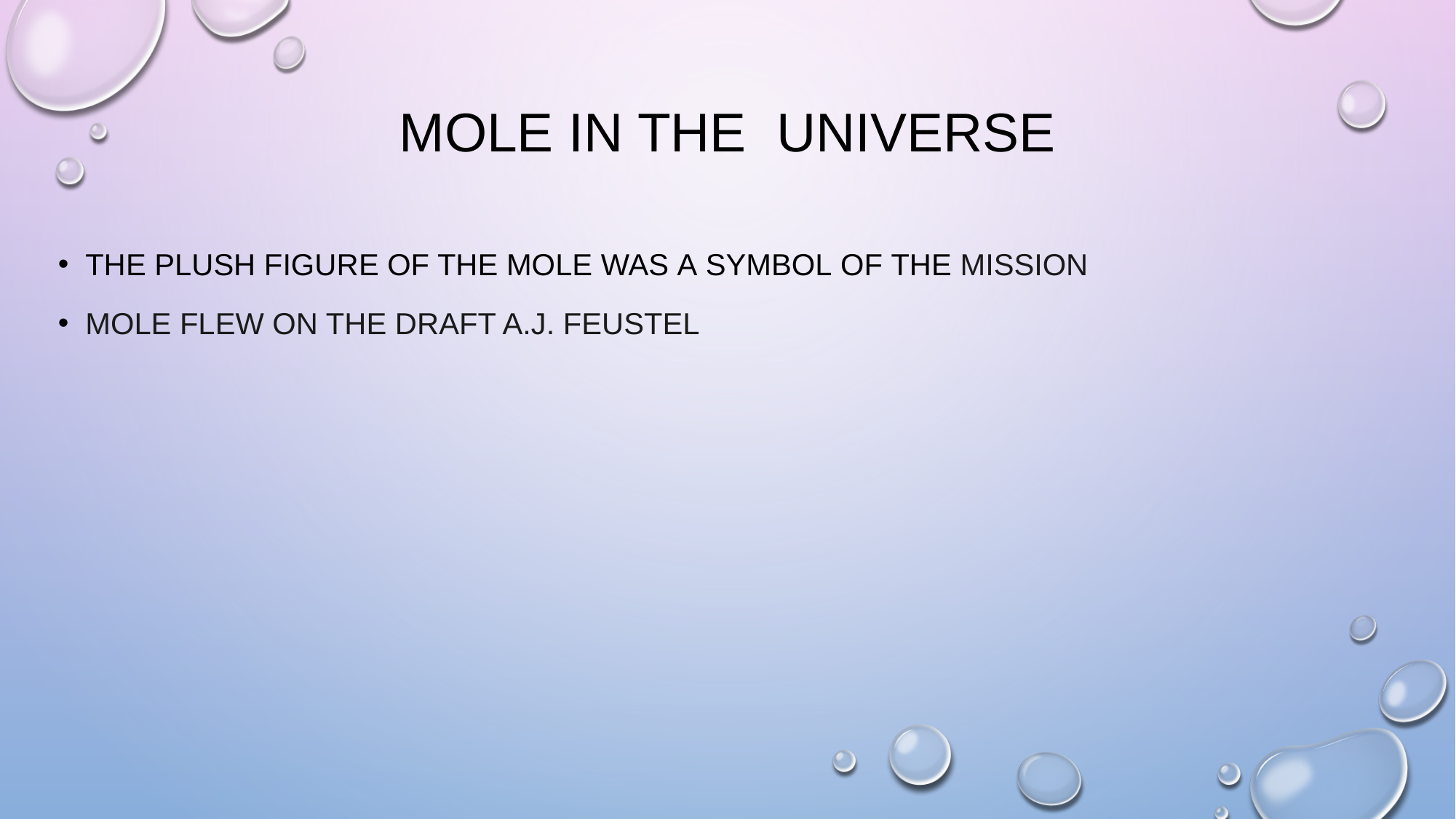

# Mole in the  universE
THE PLUSH FIGURE OF THE MOle WAS A symbol OF THE MISSION
Mole flew on the draft A.J. Feustel